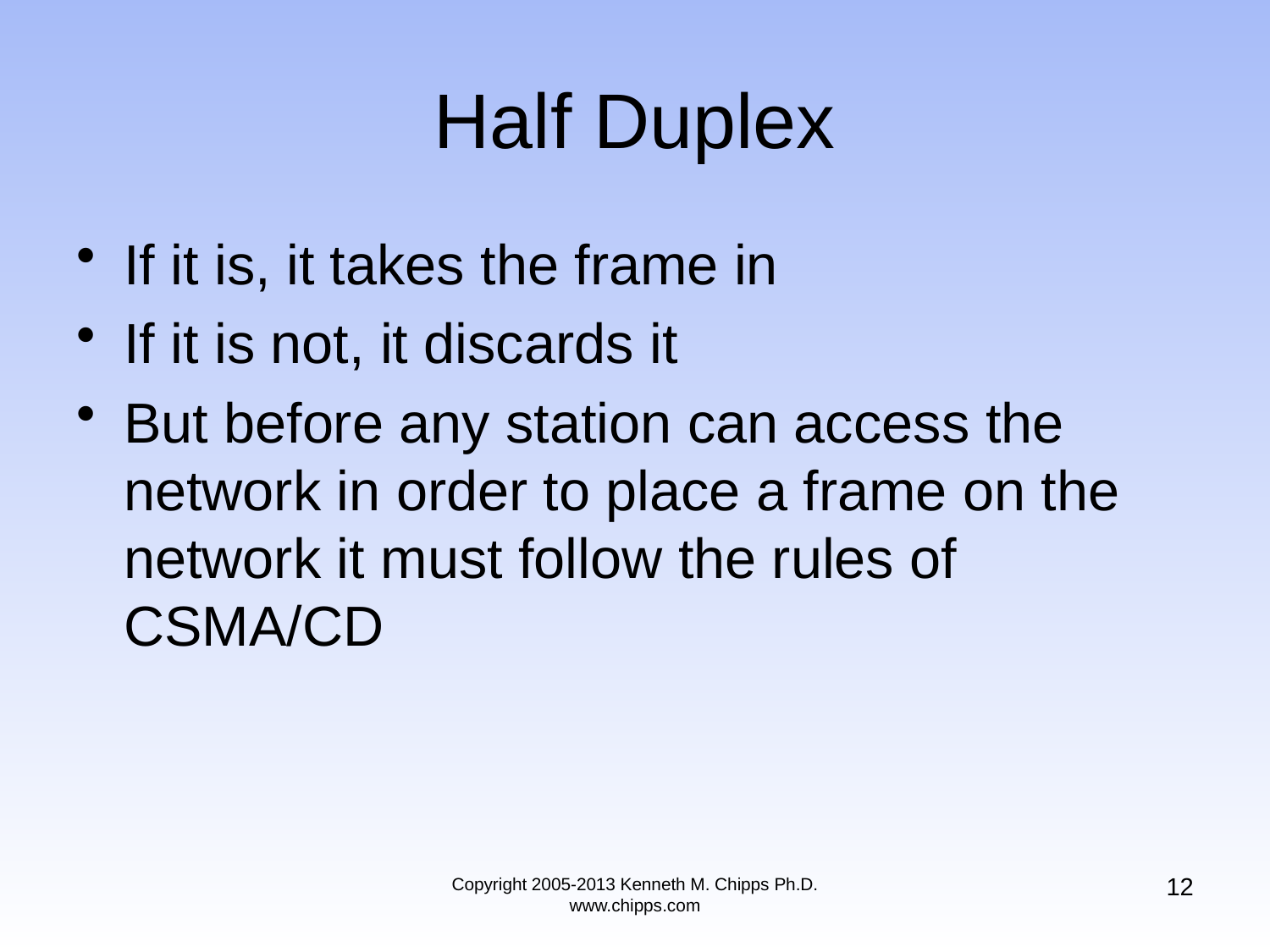

# Half Duplex
If it is, it takes the frame in
If it is not, it discards it
But before any station can access the network in order to place a frame on the network it must follow the rules of CSMA/CD
12
Copyright 2005-2013 Kenneth M. Chipps Ph.D. www.chipps.com